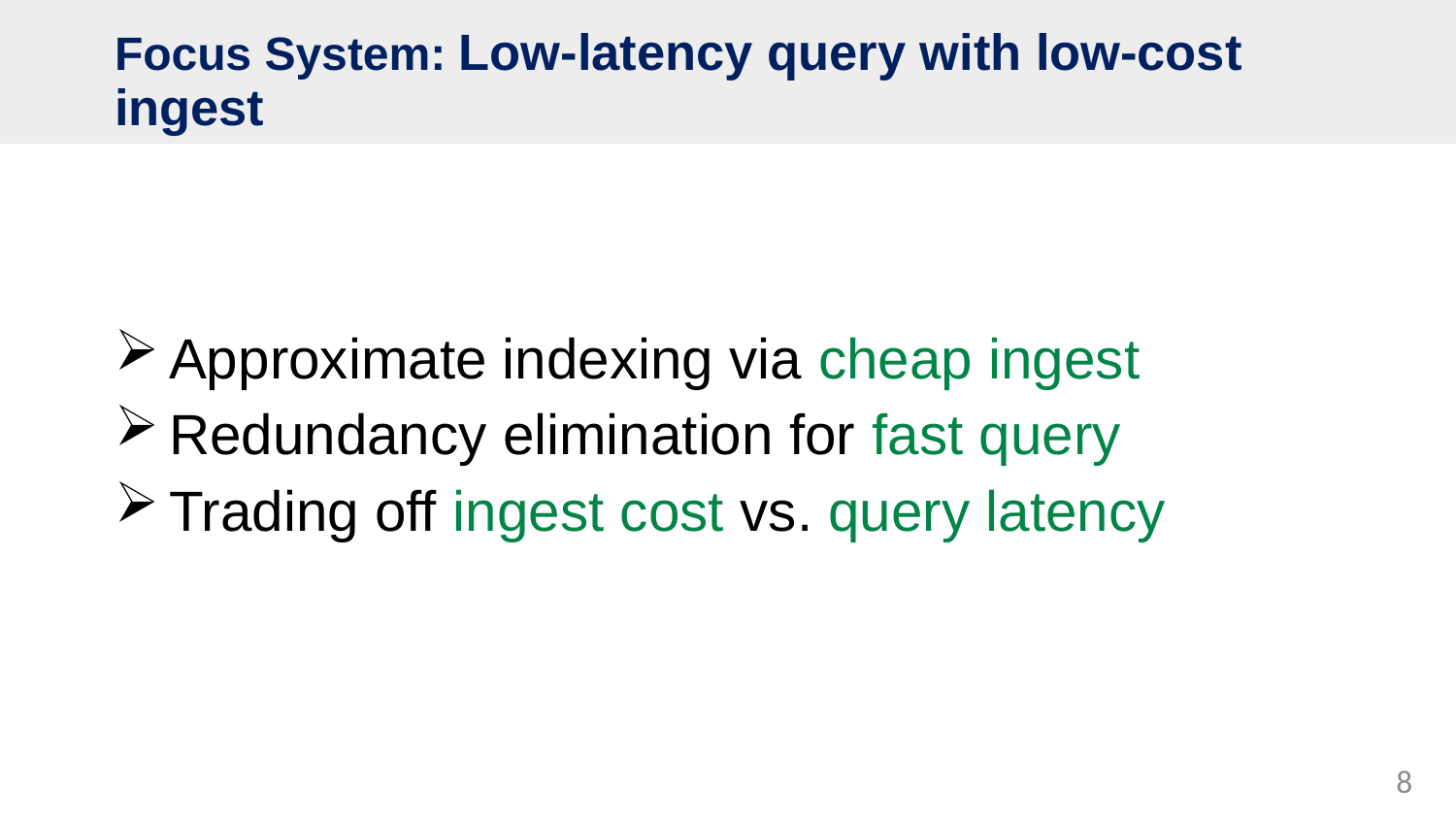

# Focus System: Low-latency query with low-cost ingest
Approximate indexing via cheap ingest
Redundancy elimination for fast query
Trading off ingest cost vs. query latency
8